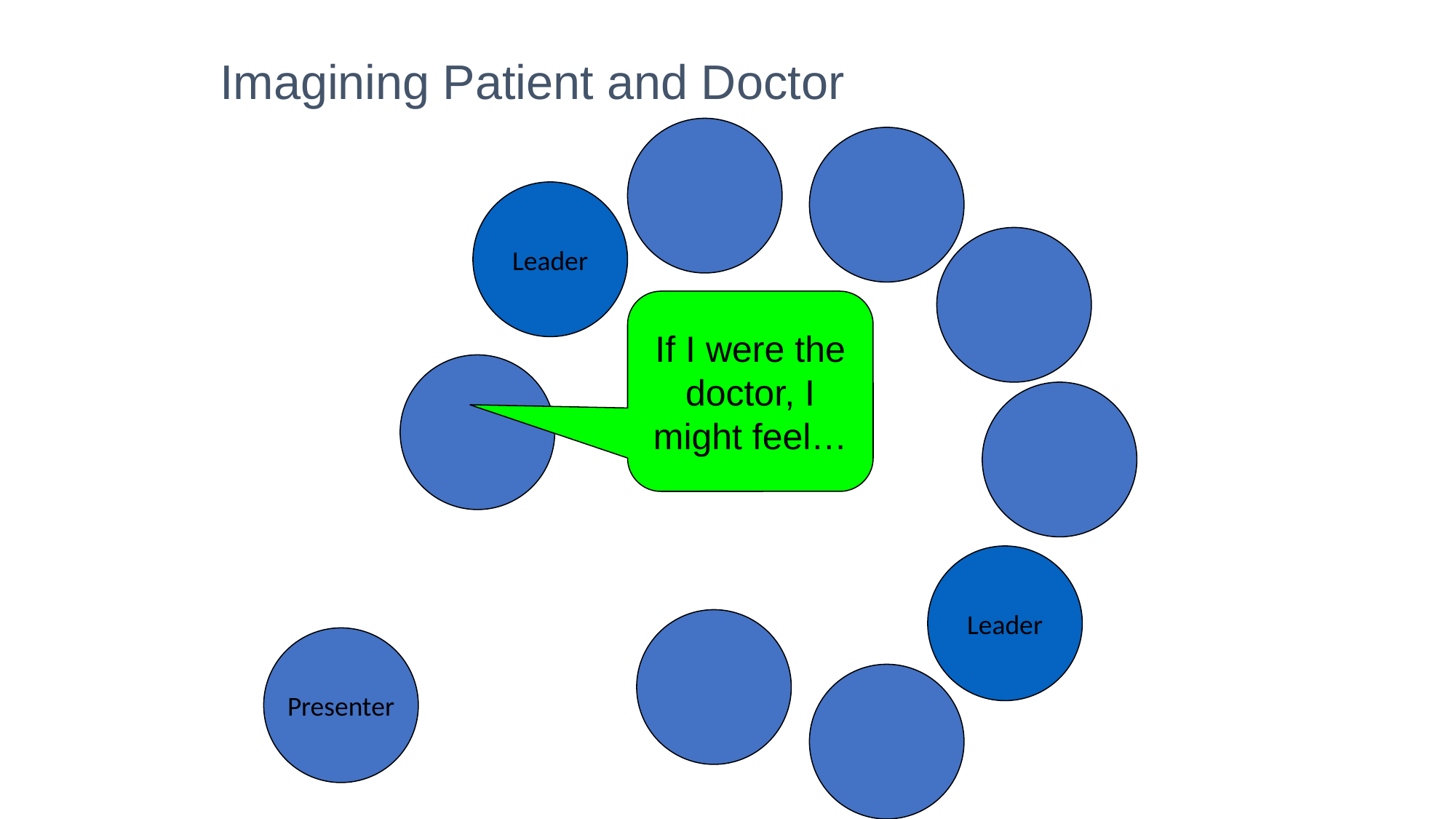

Imagining Patient and Doctor

Leader

If I were the doctor, I might feel…

Leader

Presenter